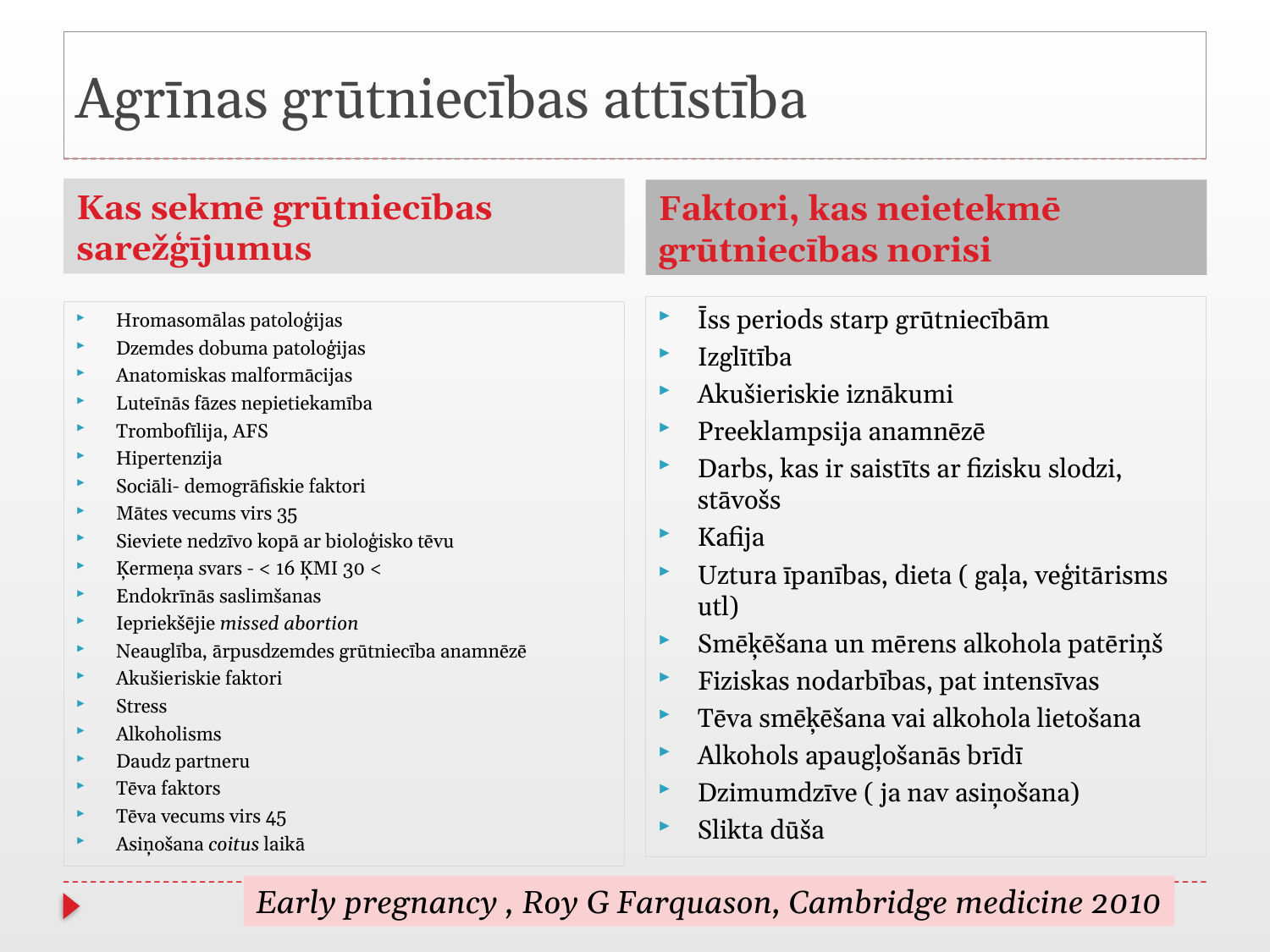

# Agrīnas grūtniecības attīstība
Kas sekmē grūtniecības sarežģījumus
Faktori, kas neietekmē grūtniecības norisi
Īss periods starp grūtniecībām
Izglītība
Akušieriskie iznākumi
Preeklampsija anamnēzē
Darbs, kas ir saistīts ar fizisku slodzi, stāvošs
Kafija
Uztura īpanības, dieta ( gaļa, veģitārisms utl)
Smēķēšana un mērens alkohola patēriņš
Fiziskas nodarbības, pat intensīvas
Tēva smēķēšana vai alkohola lietošana
Alkohols apaugļošanās brīdī
Dzimumdzīve ( ja nav asiņošana)
Slikta dūša
Hromasomālas patoloģijas
Dzemdes dobuma patoloģijas
Anatomiskas malformācijas
Luteīnās fāzes nepietiekamība
Trombofīlija, AFS
Hipertenzija
Sociāli- demogrāfiskie faktori
Mātes vecums virs 35
Sieviete nedzīvo kopā ar bioloģisko tēvu
Ķermeņa svars - < 16 ĶMI 30 <
Endokrīnās saslimšanas
Iepriekšējie missed abortion
Neauglība, ārpusdzemdes grūtniecība anamnēzē
Akušieriskie faktori
Stress
Alkoholisms
Daudz partneru
Tēva faktors
Tēva vecums virs 45
Asiņošana coitus laikā

Early pregnancy , Roy G Farquason, Cambridge medicine 2010